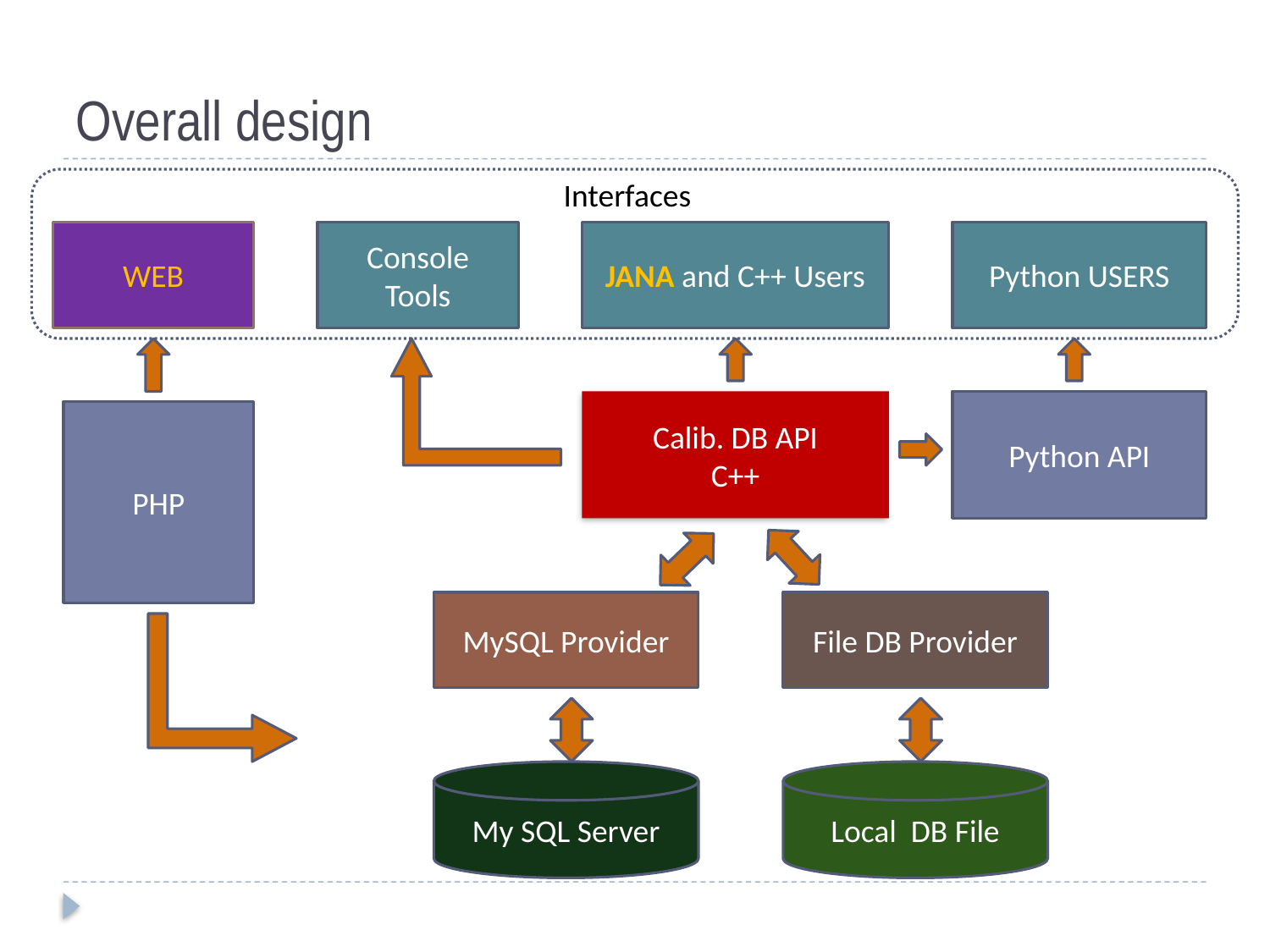

# Overall design

Interfaces
WEB
Console
Tools
JANA and C++ Users
Python USERS

Calib. DB API
C++
Python API
PHP

MySQL Provider
File DB Provider

My SQL Server
Local  DB File